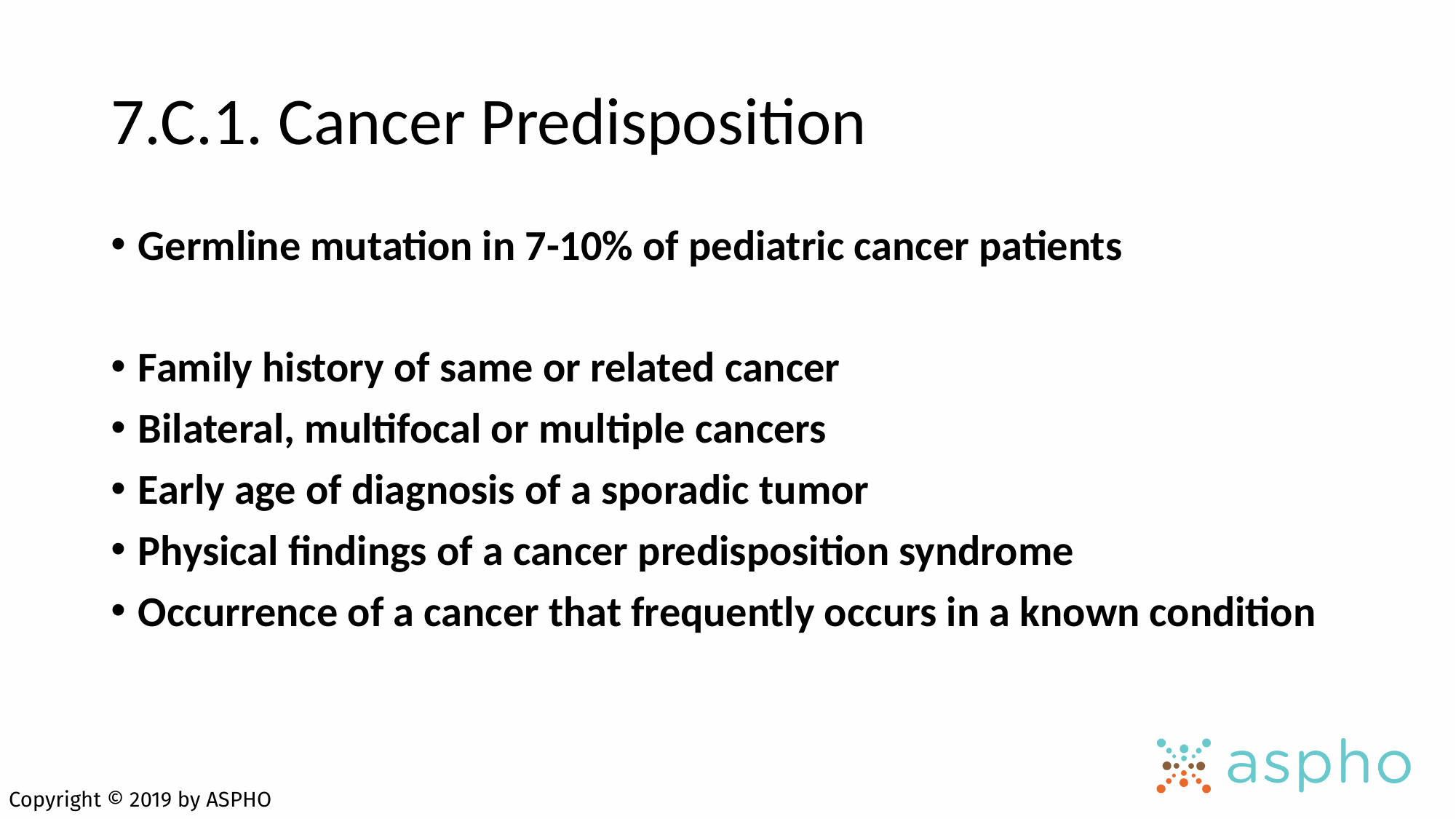

# 7.C.1. Cancer Predisposition
Germline mutation in 7-10% of pediatric cancer patients

Family history of same or related cancer
Bilateral, multifocal or multiple cancers
Early age of diagnosis of a sporadic tumor
Physical findings of a cancer predisposition syndrome
Occurrence of a cancer that frequently occurs in a known condition
Copyright © 2019 by ASPHO